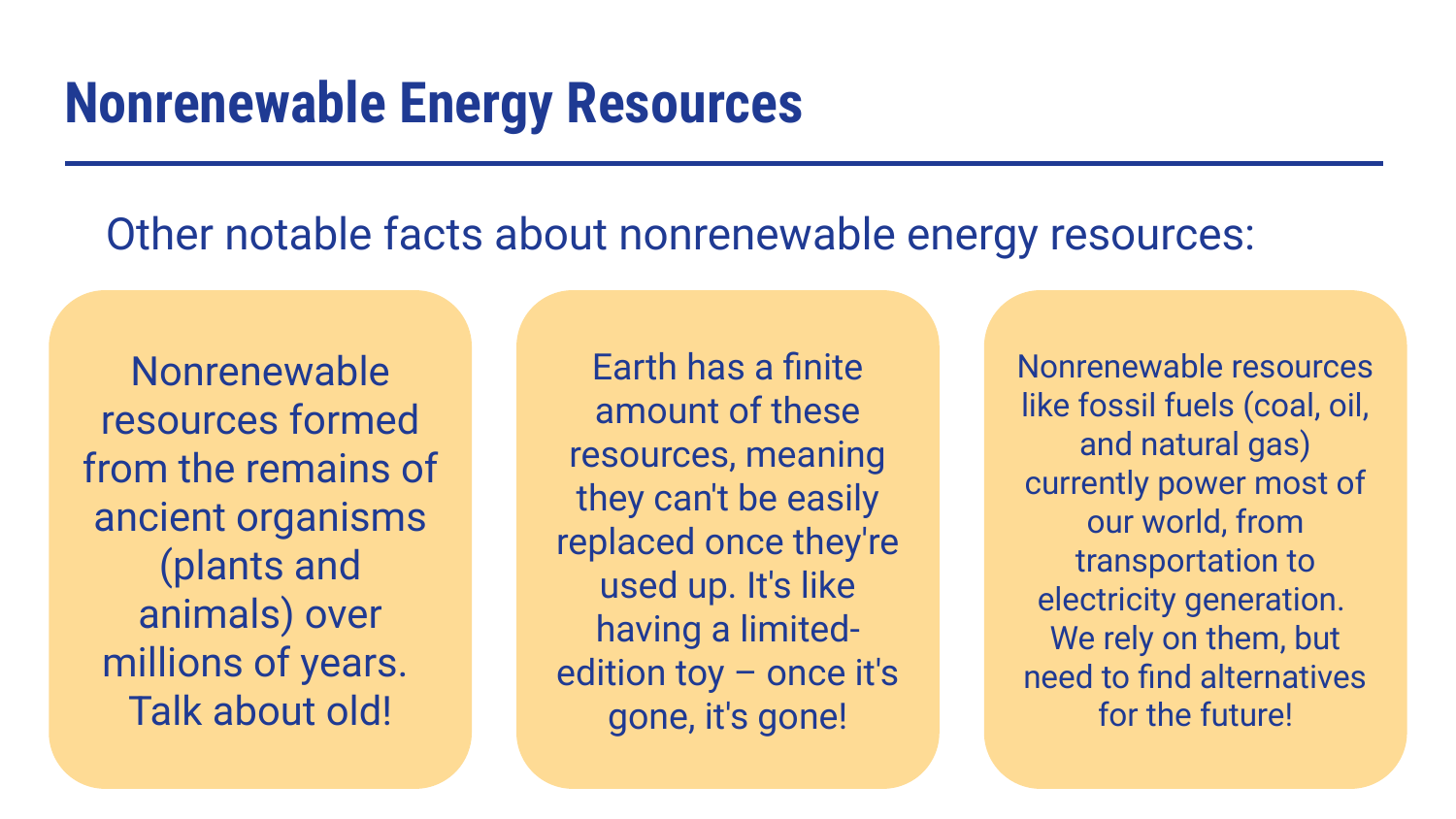

# Nonrenewable Energy Resources
Other notable facts about nonrenewable energy resources:
Nonrenewable resources formed from the remains of ancient organisms (plants and animals) over millions of years.  Talk about old!
Earth has a finite amount of these resources, meaning they can't be easily replaced once they're used up. It's like having a limited-edition toy – once it's gone, it's gone!
Nonrenewable resources like fossil fuels (coal, oil, and natural gas) currently power most of our world, from transportation to electricity generation.  We rely on them, but need to find alternatives for the future!